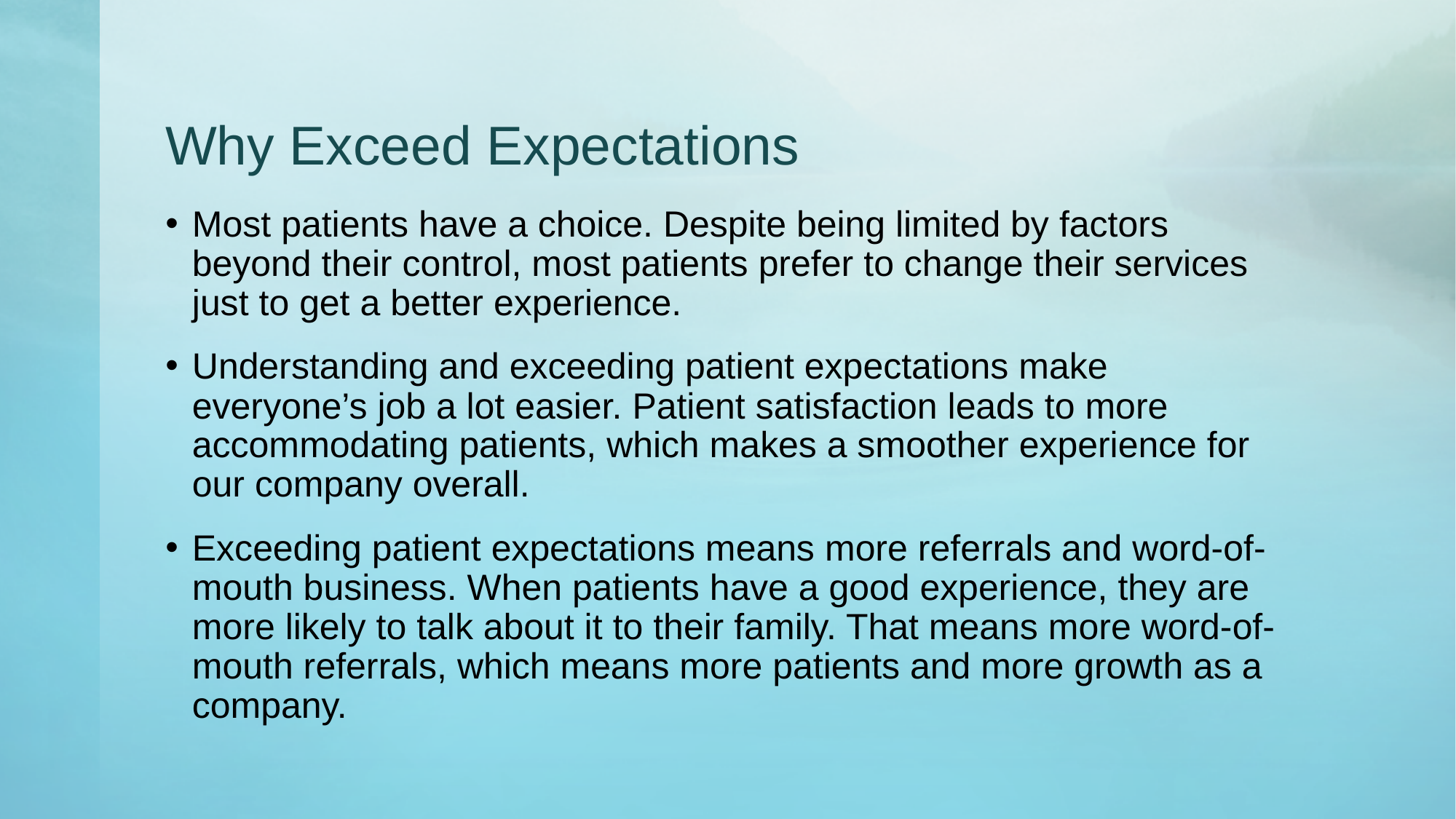

# Why Exceed Expectations
Most patients have a choice. Despite being limited by factors beyond their control, most patients prefer to change their services just to get a better experience.
Understanding and exceeding patient expectations make everyone’s job a lot easier. Patient satisfaction leads to more accommodating patients, which makes a smoother experience for our company overall.
Exceeding patient expectations means more referrals and word-of-mouth business. When patients have a good experience, they are more likely to talk about it to their family. That means more word-of-mouth referrals, which means more patients and more growth as a company.